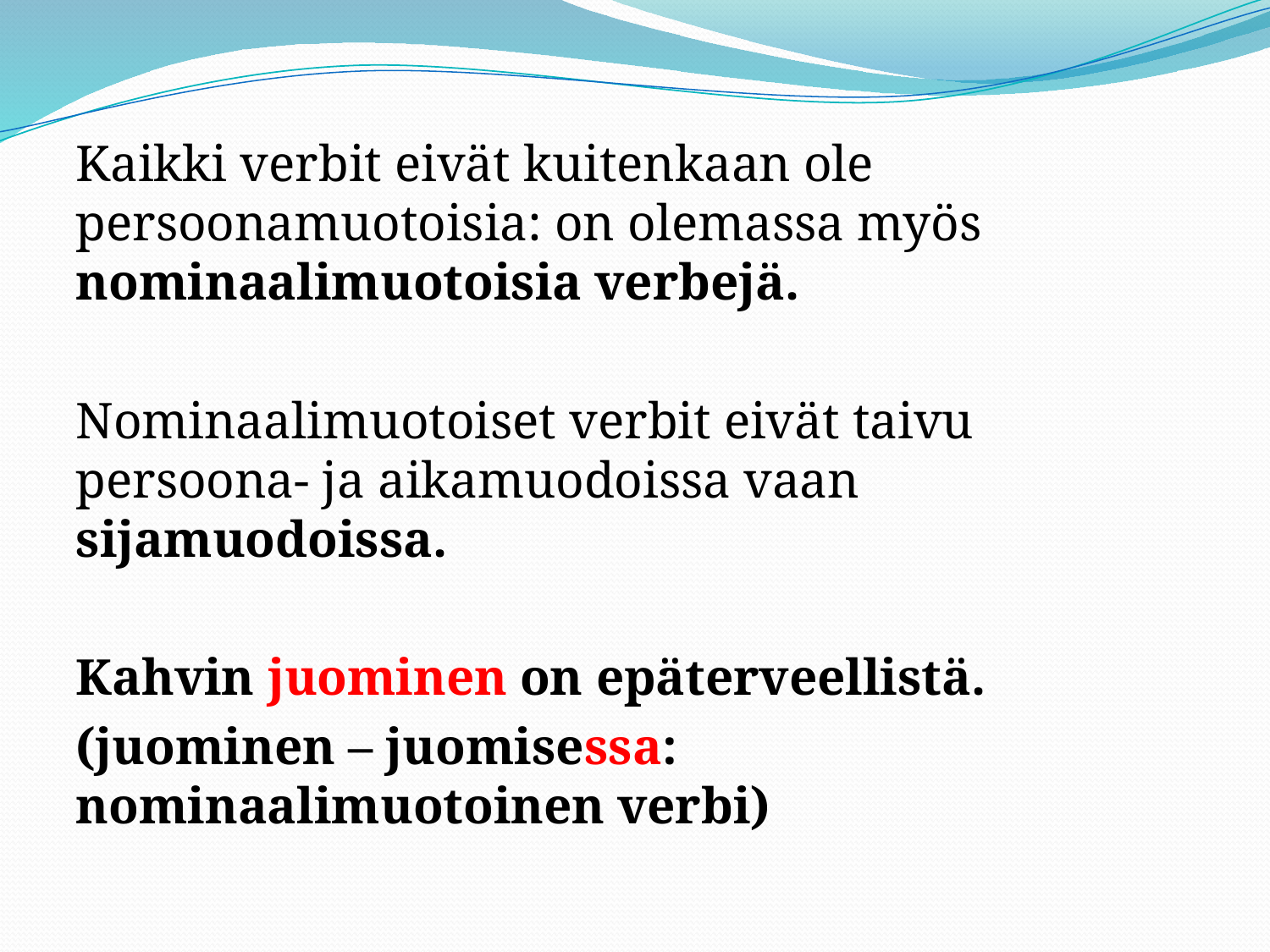

#
Kaikki verbit eivät kuitenkaan ole persoonamuotoisia: on olemassa myös nominaalimuotoisia verbejä.

Nominaalimuotoiset verbit eivät taivu persoona- ja aikamuodoissa vaan sijamuodoissa.

Kahvin juominen on epäterveellistä.
(juominen – juomisessa: nominaalimuotoinen verbi)